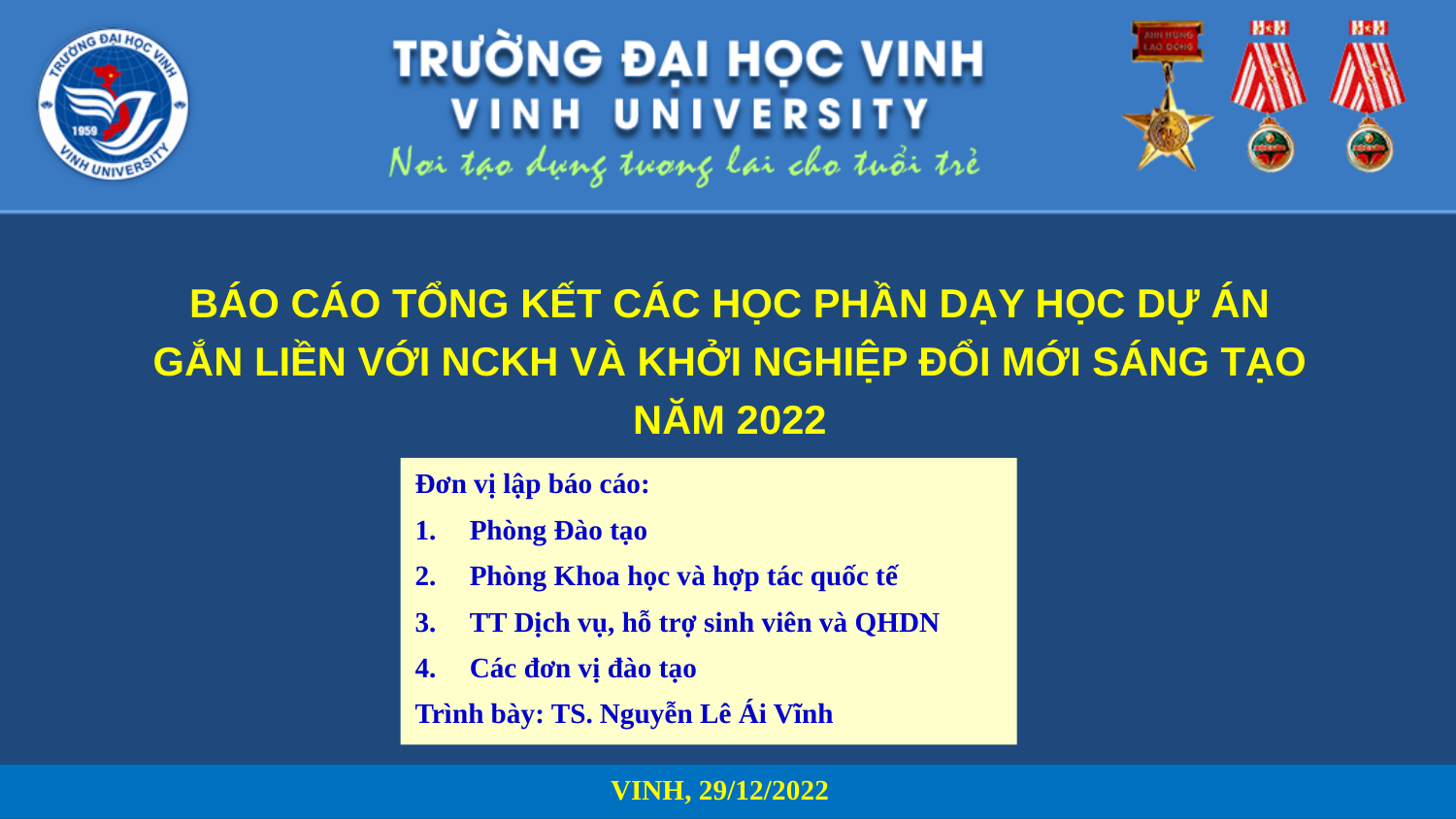

# BÁO CÁO TỔNG KẾT CÁC HỌC PHẦN DẠY HỌC DỰ ÁN GẮN LIỀN VỚI NCKH VÀ KHỞI NGHIỆP ĐỔI MỚI SÁNG TẠO NĂM 2022
Đơn vị lập báo cáo:
Phòng Đào tạo
Phòng Khoa học và hợp tác quốc tế
TT Dịch vụ, hỗ trợ sinh viên và QHDN
Các đơn vị đào tạo
Trình bày: TS. Nguyễn Lê Ái Vĩnh
VINH, 29/12/2022